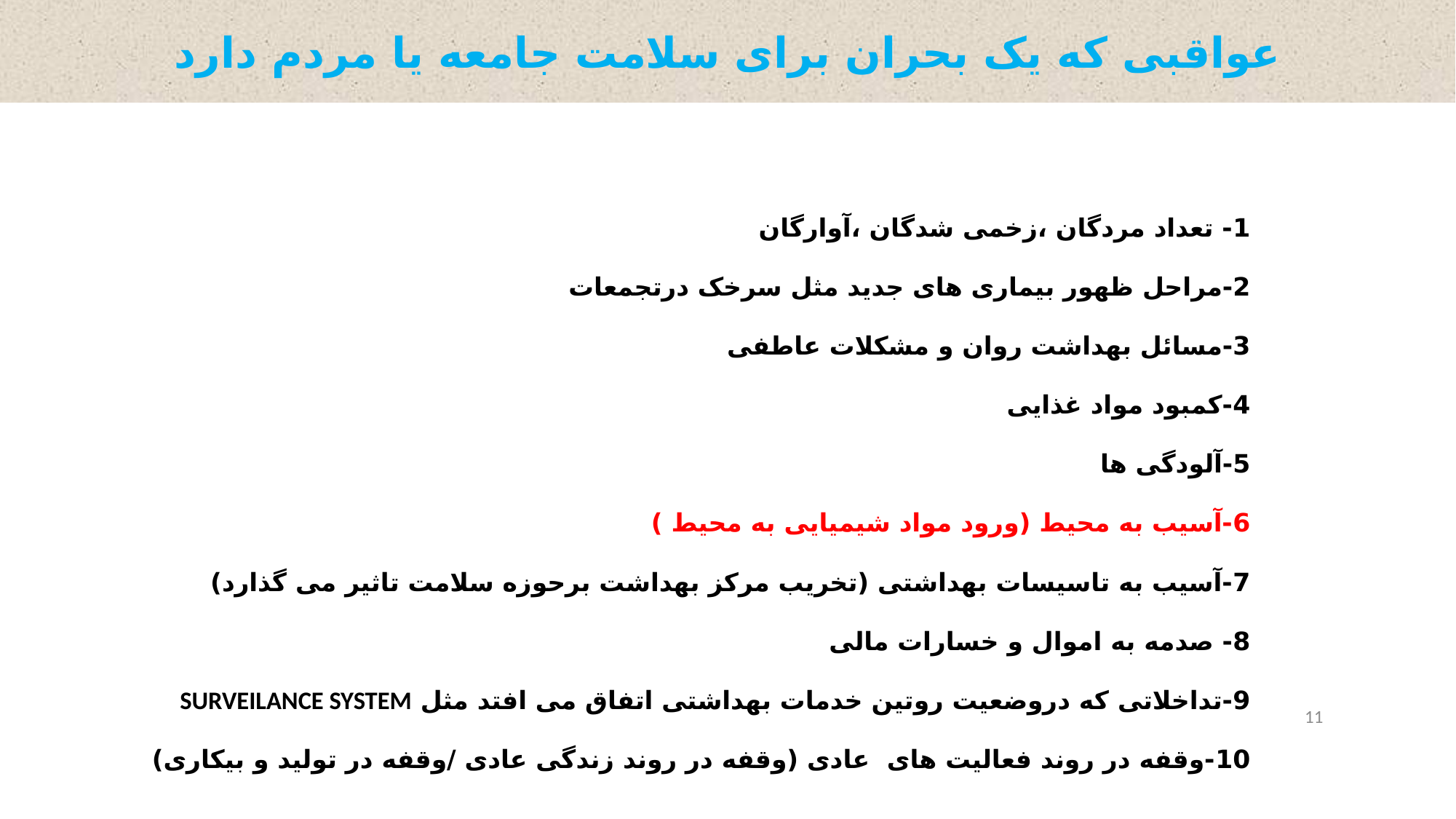

عواقبی که یک بحران برای سلامت جامعه یا مردم دارد
1- تعداد مردگان ،زخمی شدگان ،آوارگان
2-مراحل ظهور بیماری های جدید مثل سرخک درتجمعات
3-مسائل بهداشت روان و مشکلات عاطفی
4-کمبود مواد غذایی
5-آلودگی ها
6-آسیب به محیط (ورود مواد شیمیایی به محیط )
7-آسیب به تاسیسات بهداشتی (تخریب مرکز بهداشت برحوزه سلامت تاثیر می گذارد)
8- صدمه به اموال و خسارات مالی
9-تداخلاتی که دروضعیت روتین خدمات بهداشتی اتفاق می افتد مثل SURVEILANCE SYSTEM
10-وقفه در روند فعالیت های  عادی (وقفه در روند زندگی عادی /وقفه در تولید و بیکاری)

11